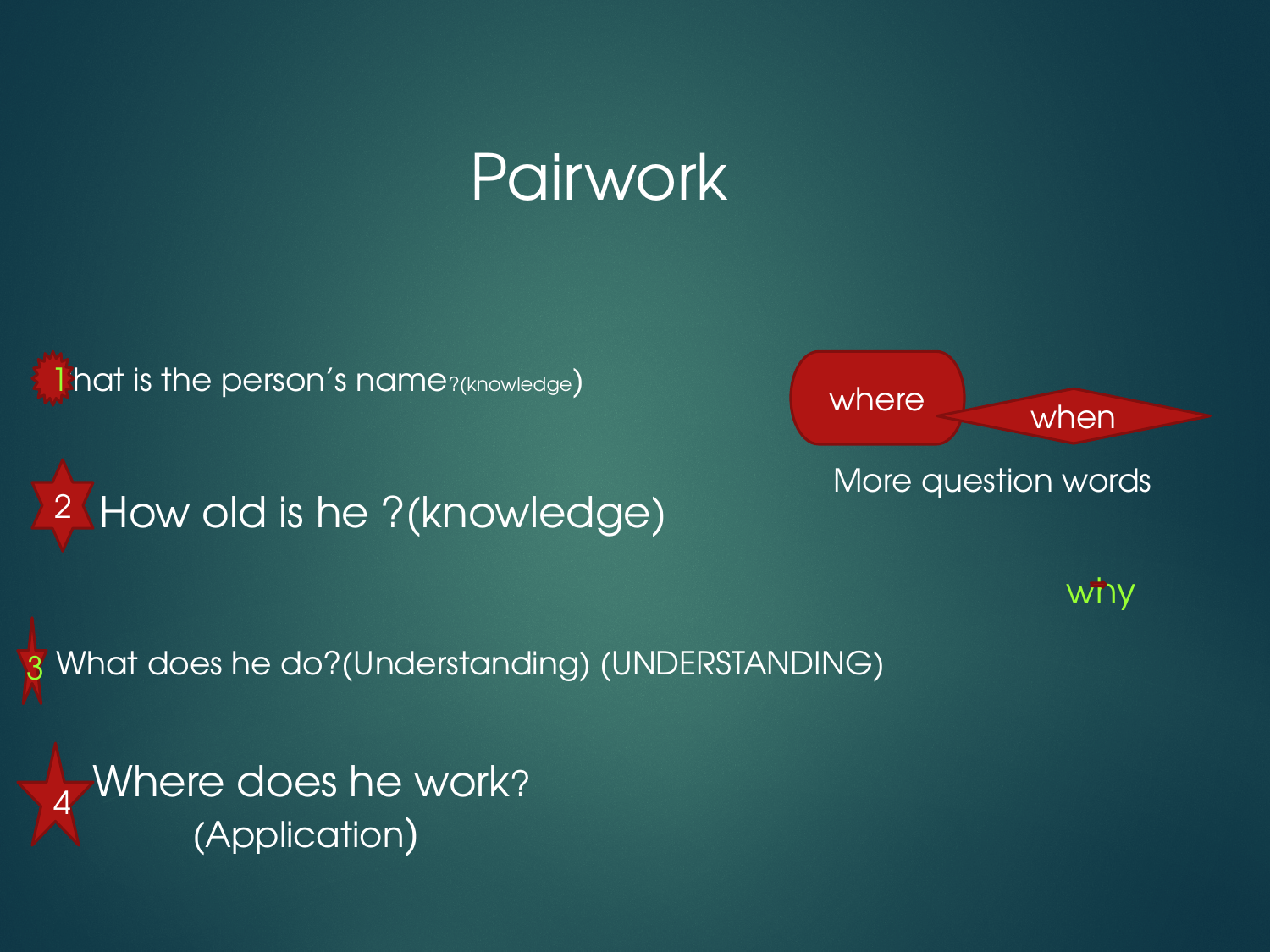

Pairwork
What is the person’s name?(knowledge)
More question words
1
where
when
How old is he ?(knowledge)
2
why
What does he do?(Understanding) (UNDERSTANDING)

3
Where does he work?(Application)
4